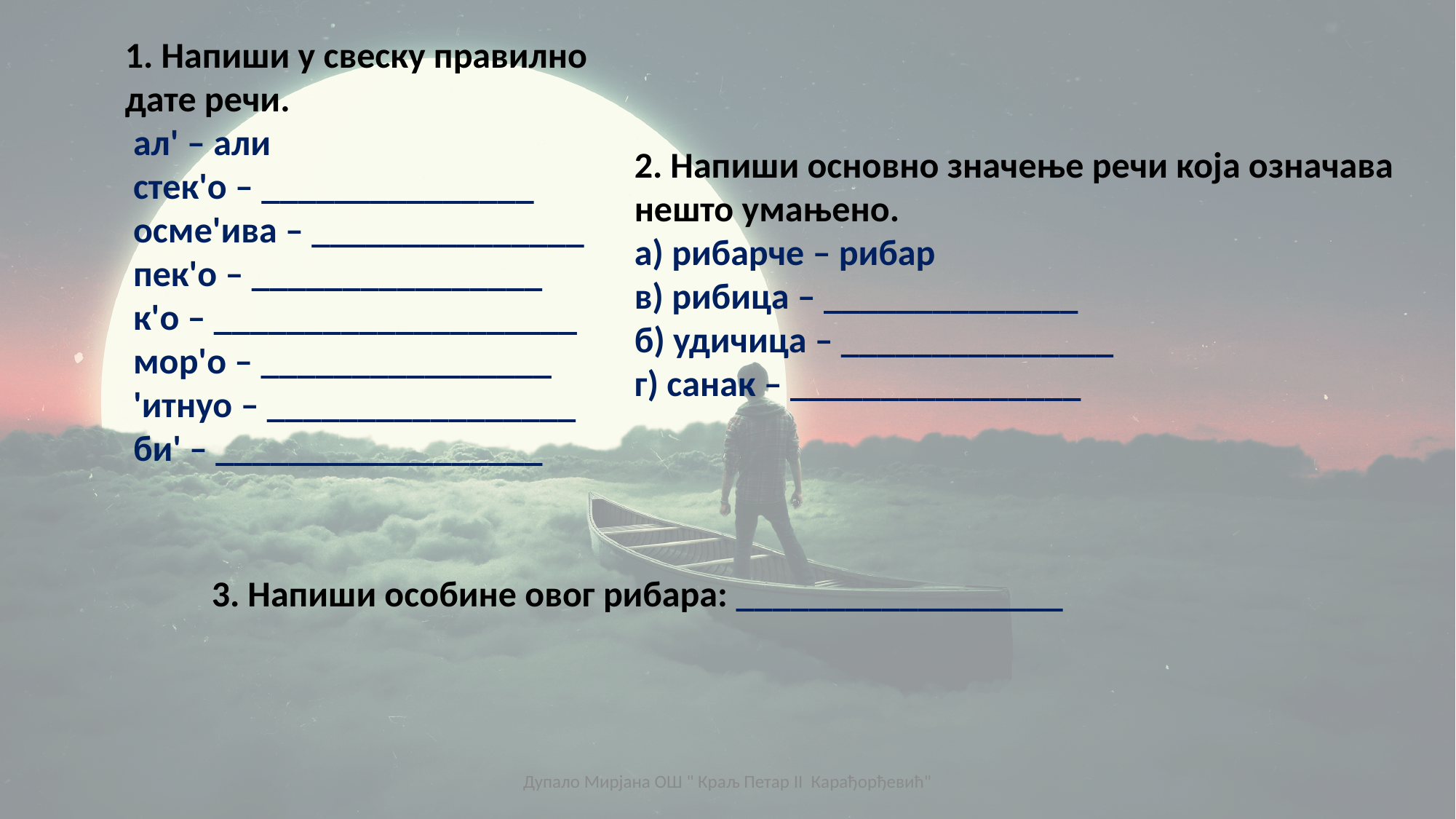

1. Напиши у свеску правилно дате речи.
 ал' – али
 стек'о – _______________
 осме'ива – _______________
 пек'о – ________________
 к'о – ____________________
 мор'о – ________________
 'итнуо – _________________
 би' – __________________
2. Напиши основно значење речи која означава нешто умањено.
а) рибарче – рибар
в) рибица – ______________
б) удичица – _______________
г) санак – ________________

3. Напиши особине овог рибара: __________________
Дупало Мирјана ОШ " Краљ Петар II  Карађорђевић"